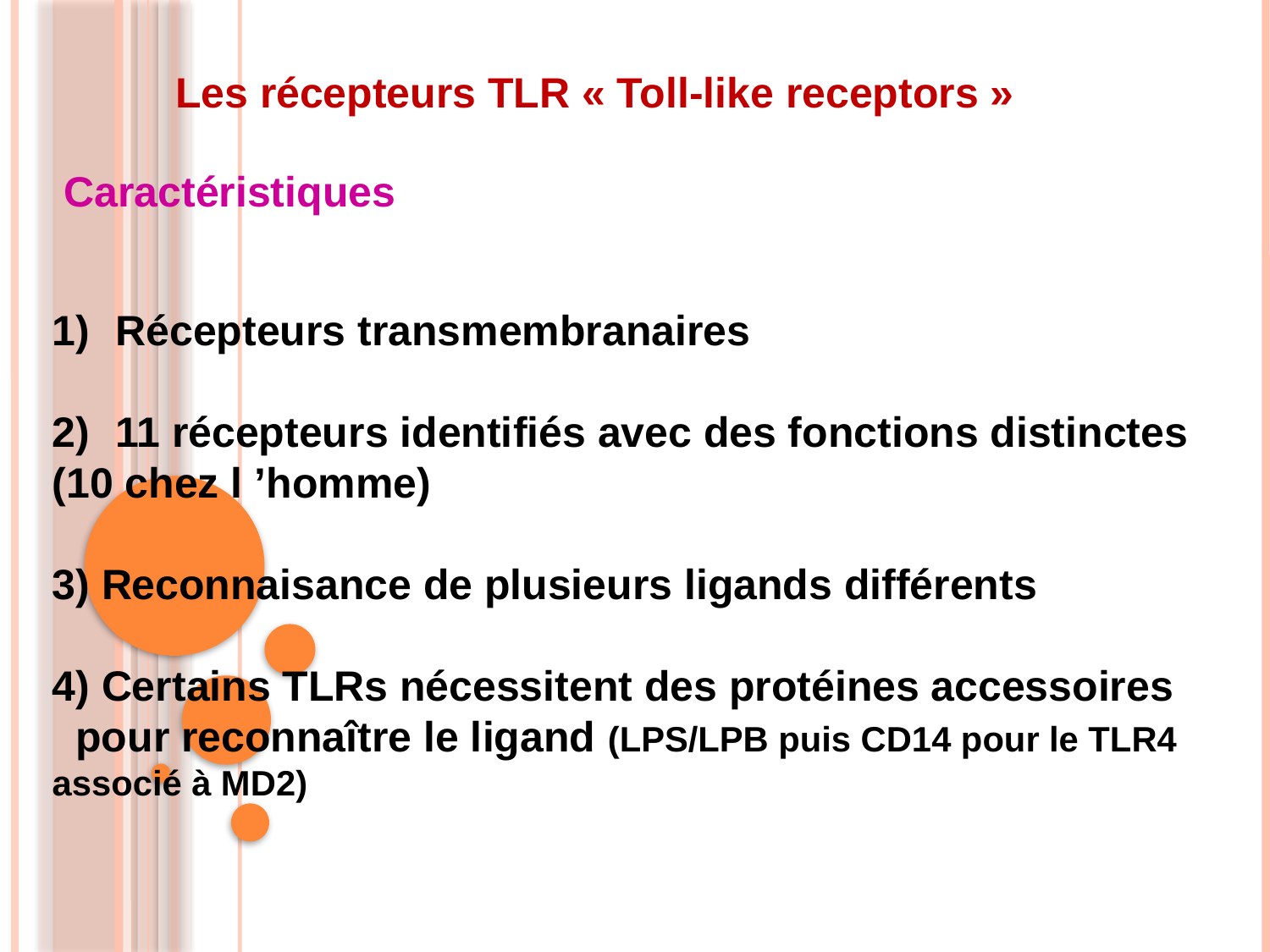

Les récepteurs TLR « Toll-like receptors »
Caractéristiques
Récepteurs transmembranaires

11 récepteurs identifiés avec des fonctions distinctes
(10 chez l ’homme)

3) Reconnaisance de plusieurs ligands différents

4) Certains TLRs nécessitent des protéines accessoires
  pour reconnaître le ligand (LPS/LPB puis CD14 pour le TLR4
associé à MD2)